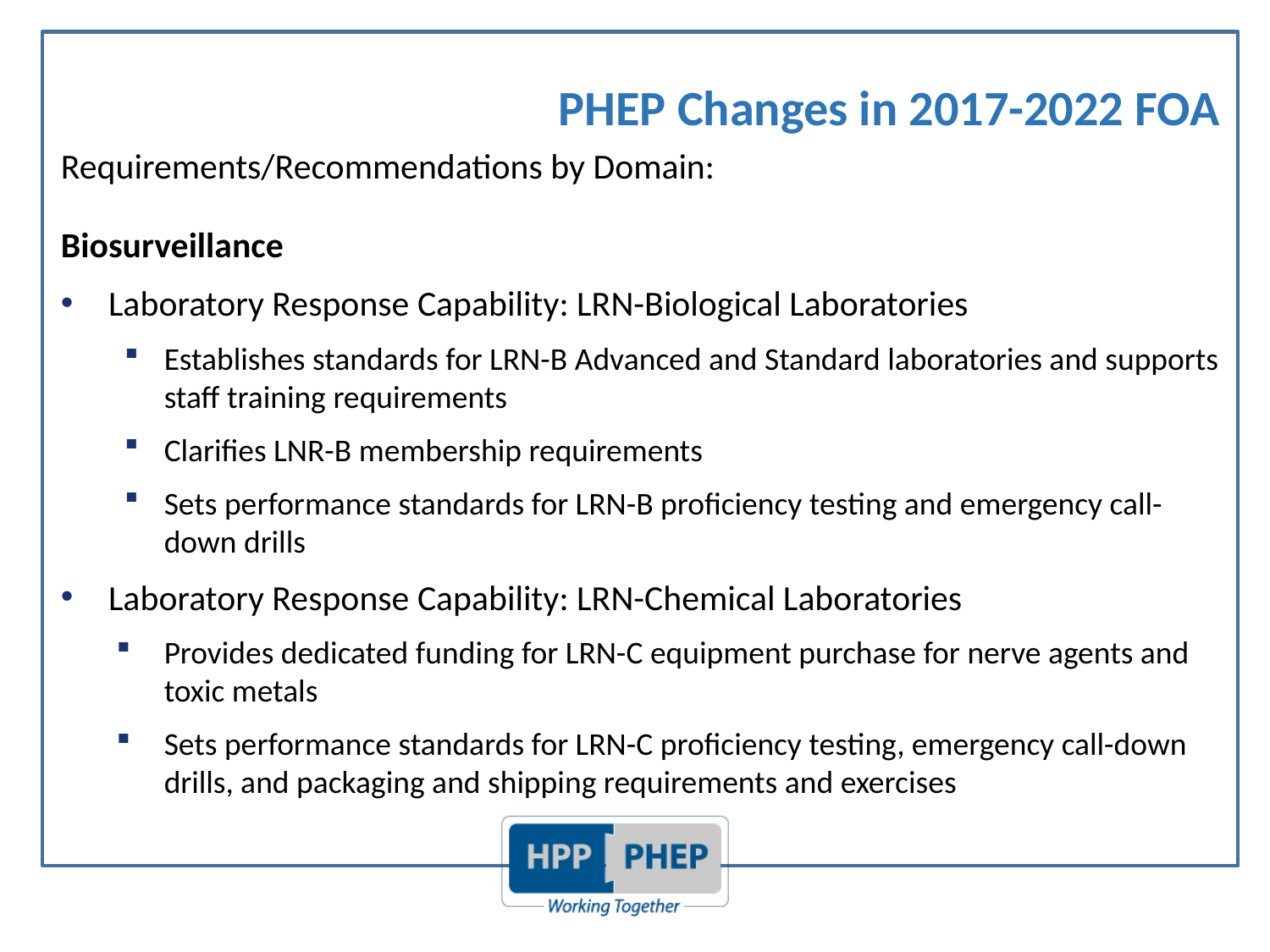

# PHEP Changes in 2017-2022 FOA
Requirements/Recommendations by Domain:

Biosurveillance
Laboratory Response Capability: LRN-Biological Laboratories
Establishes standards for LRN-B Advanced and Standard laboratories and supports staff training requirements
Clarifies LNR-B membership requirements
Sets performance standards for LRN-B proficiency testing and emergency call-down drills
Laboratory Response Capability: LRN-Chemical Laboratories
Provides dedicated funding for LRN-C equipment purchase for nerve agents and toxic metals
Sets performance standards for LRN-C proficiency testing, emergency call-down drills, and packaging and shipping requirements and exercises